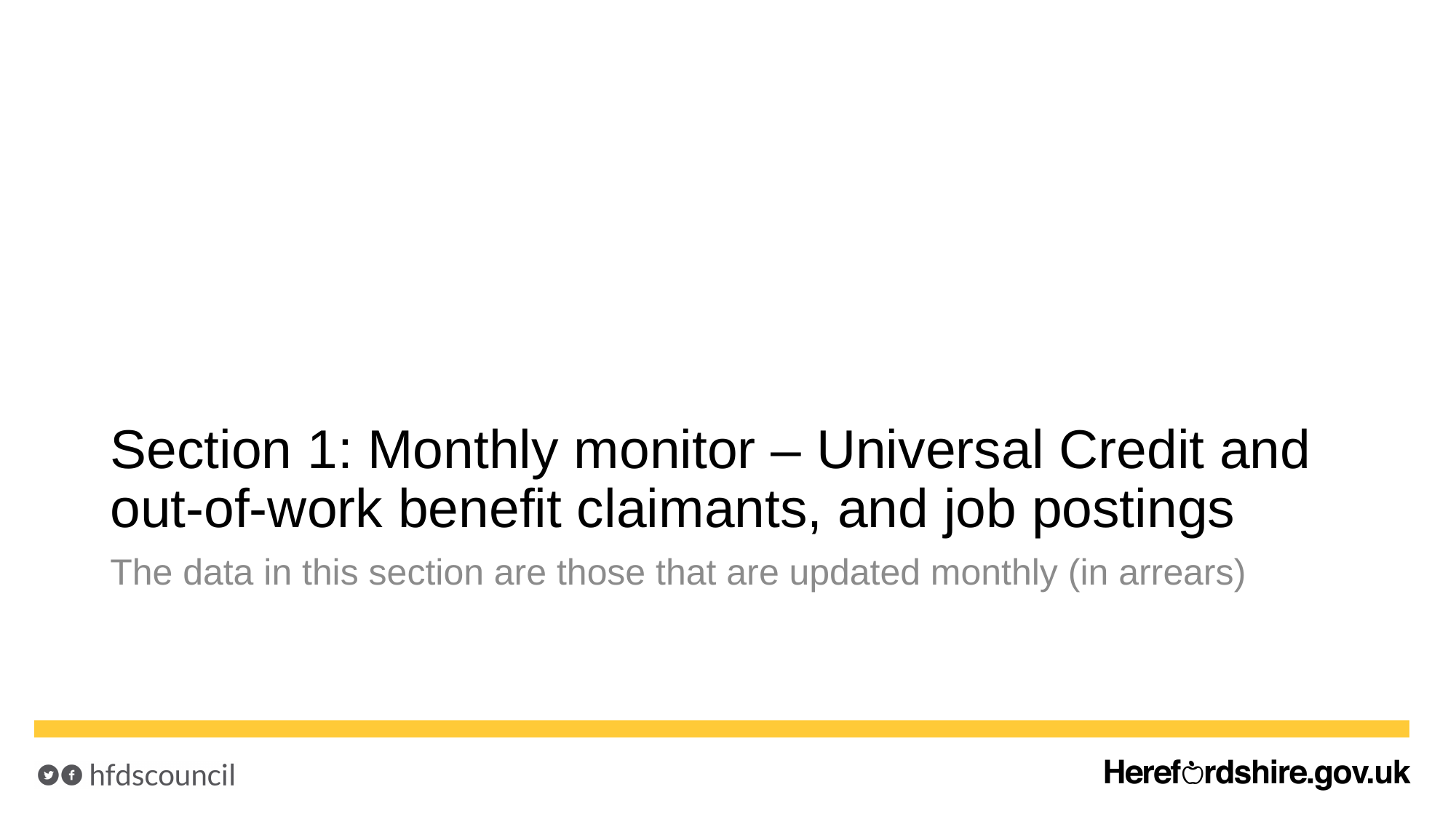

# Section 1: Monthly monitor – Universal Credit and out-of-work benefit claimants, and job postings
The data in this section are those that are updated monthly (in arrears)